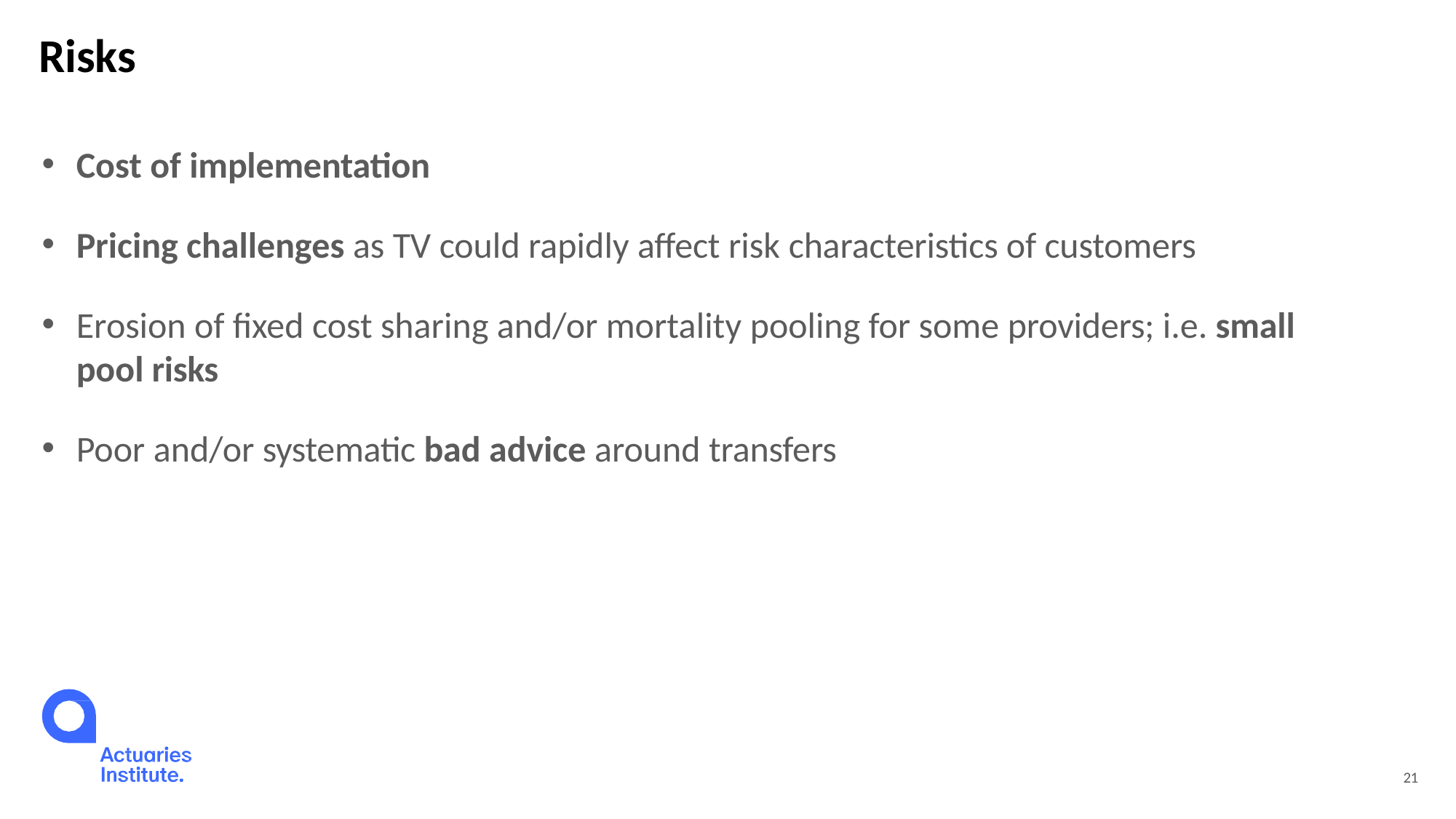

# Risks
Cost of implementation
Pricing challenges as TV could rapidly affect risk characteristics of customers
Erosion of fixed cost sharing and/or mortality pooling for some providers; i.e. small pool risks
Poor and/or systematic bad advice around transfers
21